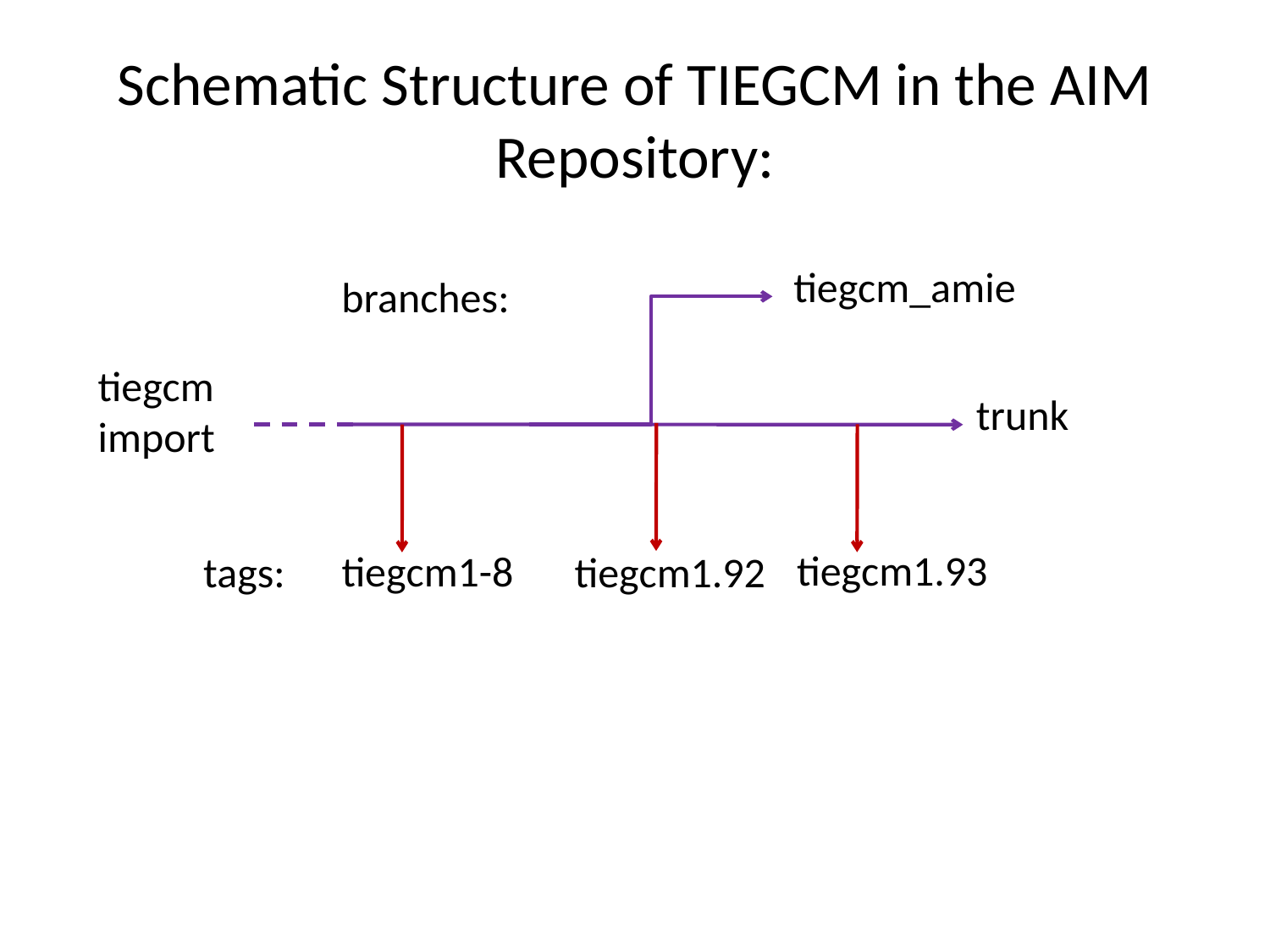

# Schematic Structure of TIEGCM in the AIM Repository:
 tiegcm_amie
tiegcm
import
trunk
tiegcm1.92
tiegcm1.93
tiegcm1-8
branches:
tags: